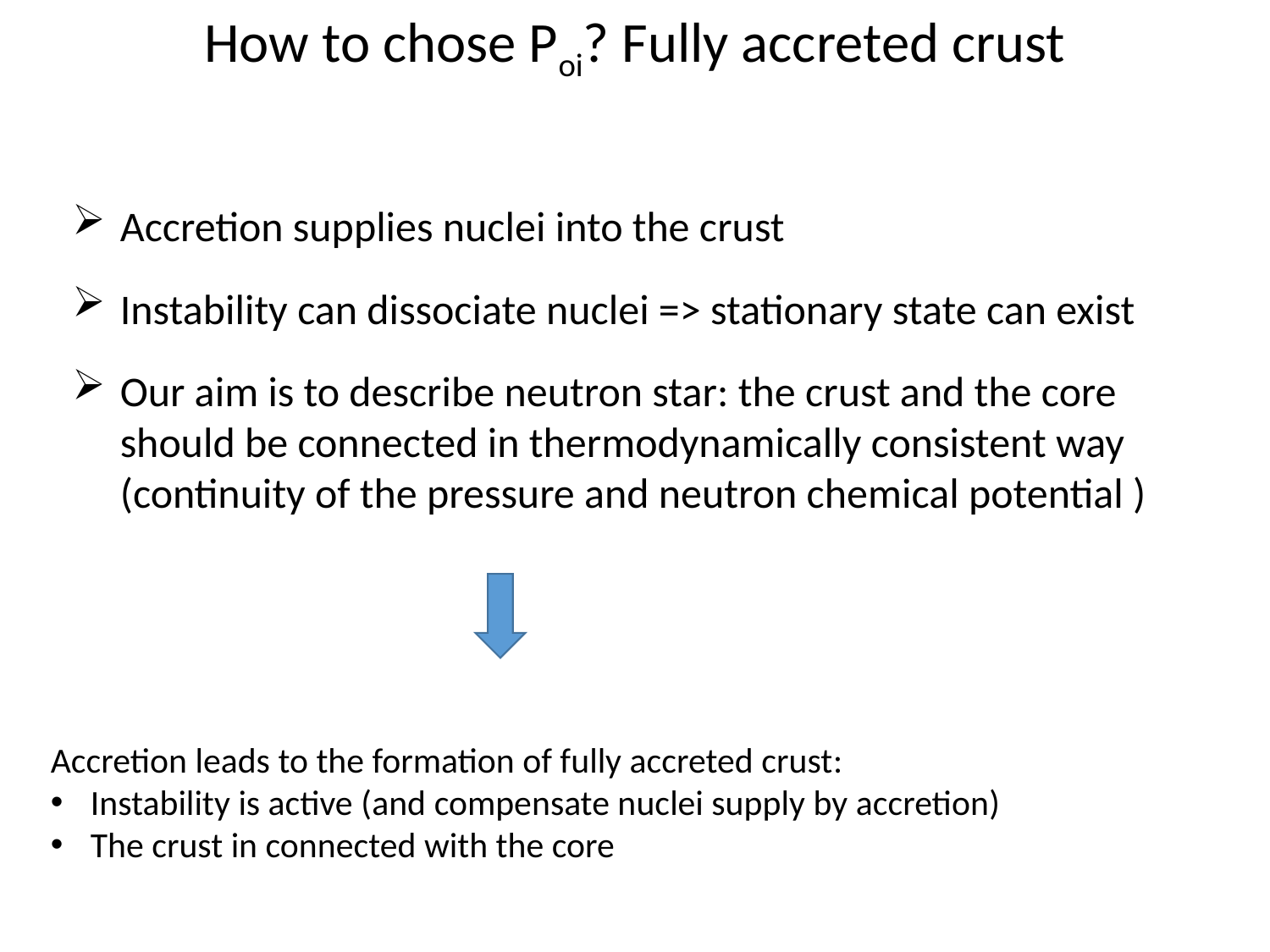

How to chose Poi? Fully accreted crust
Accretion supplies nuclei into the crust
Instability can dissociate nuclei => stationary state can exist
Our aim is to describe neutron star: the crust and the core should be connected in thermodynamically consistent way (continuity of the pressure and neutron chemical potential )

Accretion leads to the formation of fully accreted crust:
Instability is active (and compensate nuclei supply by accretion)
The crust in connected with the core